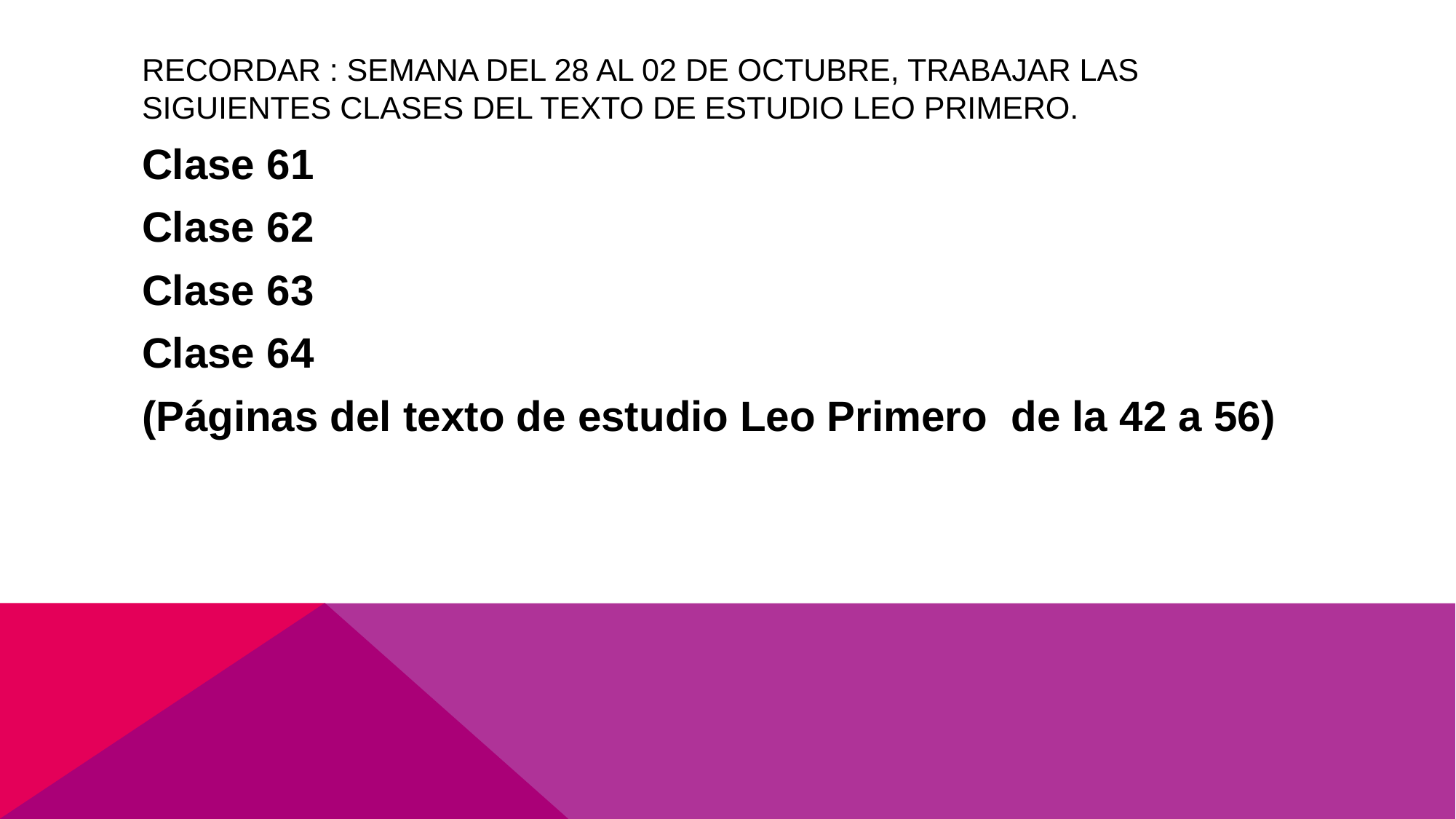

# Recordar : semana del 28 al 02 de octubre, Trabajar las siguientes clases del texto de estudio Leo Primero.
Clase 61
Clase 62
Clase 63
Clase 64
(Páginas del texto de estudio Leo Primero  de la 42 a 56)